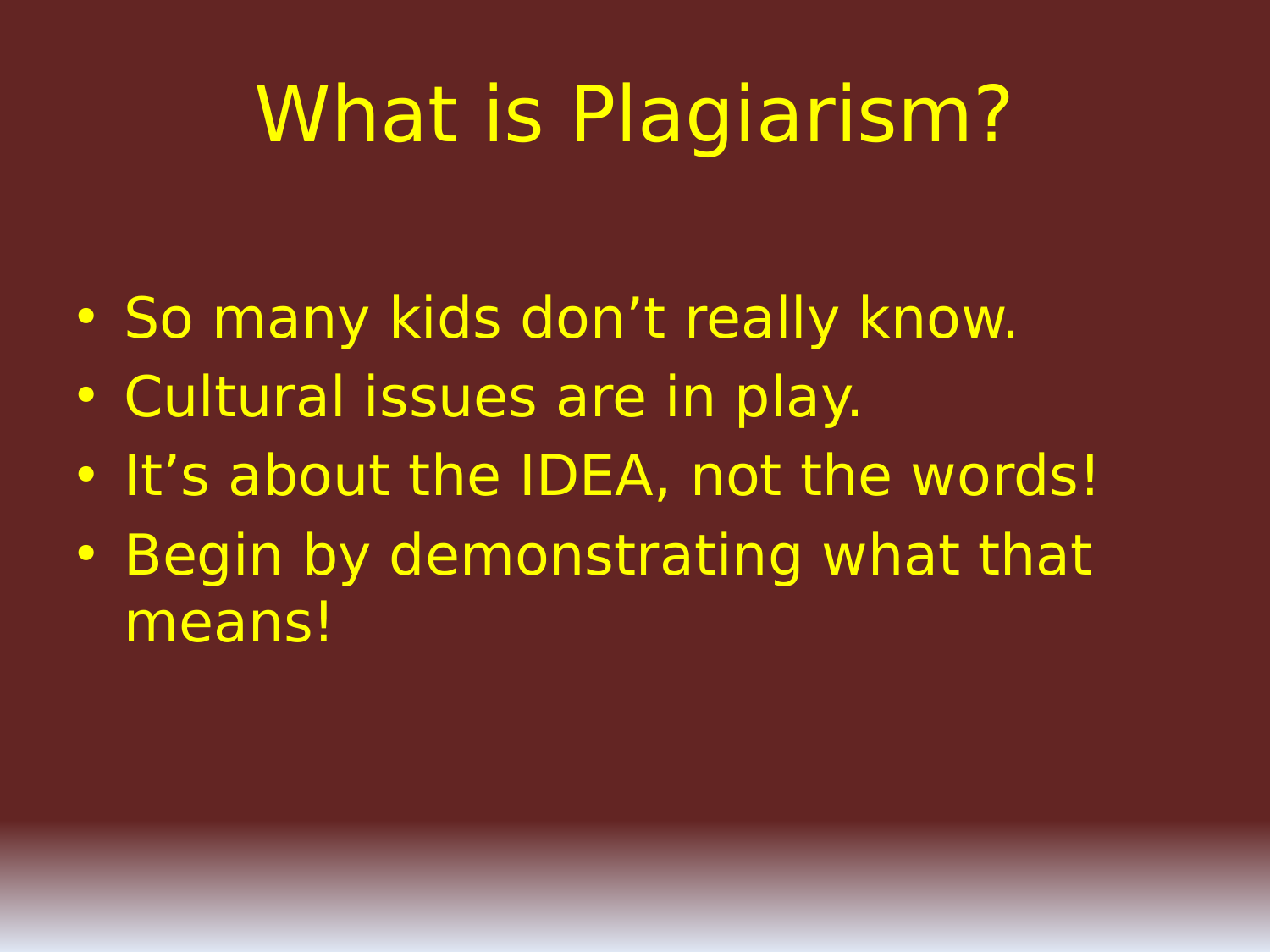

# What is Plagiarism?
So many kids don’t really know.
Cultural issues are in play.
It’s about the IDEA, not the words!
Begin by demonstrating what that means!